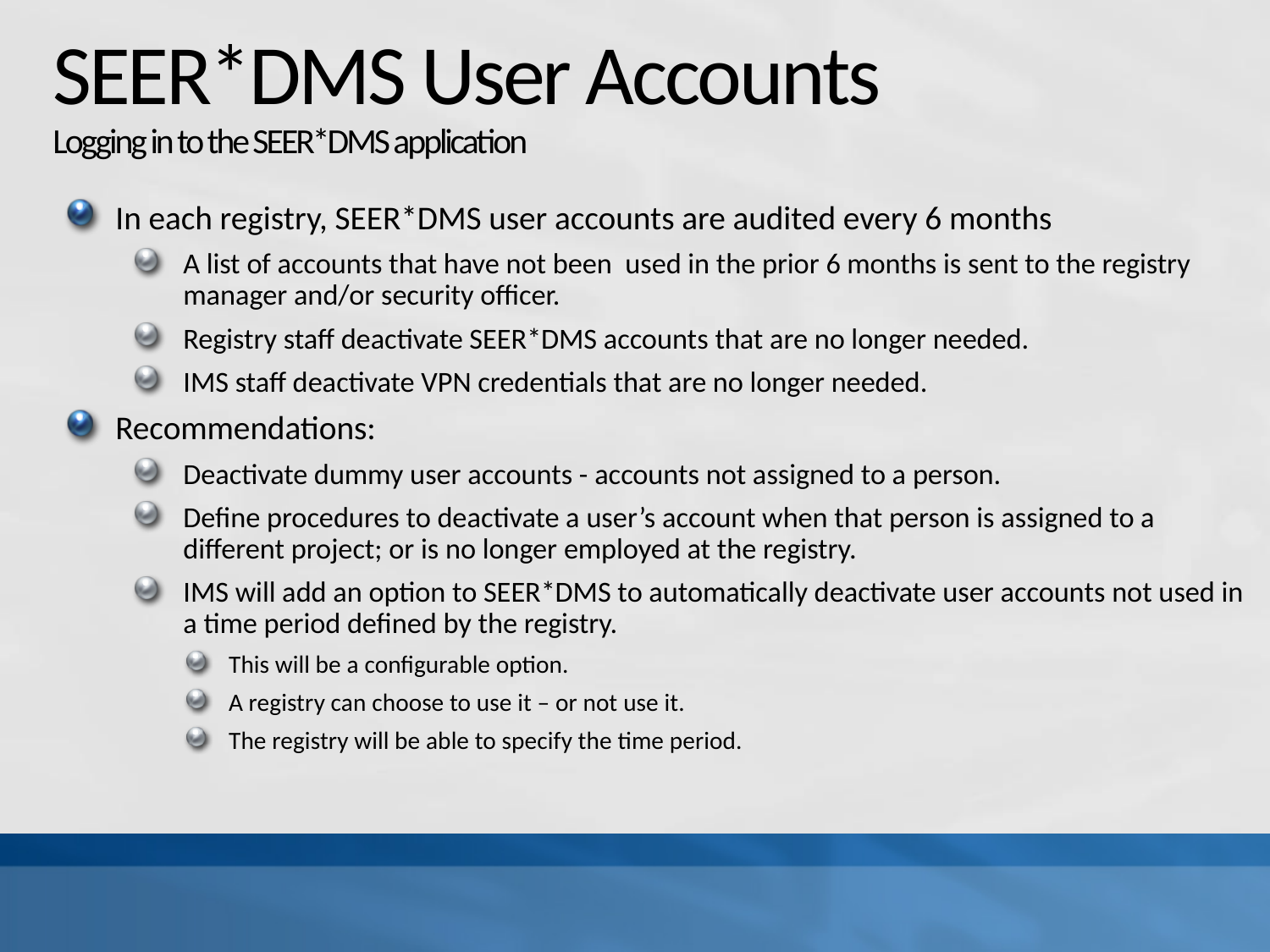

# SEER*DMS User Accounts Logging in to the SEER*DMS application
In each registry, SEER*DMS user accounts are audited every 6 months
A list of accounts that have not been  used in the prior 6 months is sent to the registry manager and/or security officer.
Registry staff deactivate SEER*DMS accounts that are no longer needed.
IMS staff deactivate VPN credentials that are no longer needed.
Recommendations:
Deactivate dummy user accounts - accounts not assigned to a person.
Define procedures to deactivate a user’s account when that person is assigned to a different project; or is no longer employed at the registry.
IMS will add an option to SEER*DMS to automatically deactivate user accounts not used in a time period defined by the registry.
This will be a configurable option.
A registry can choose to use it – or not use it.
The registry will be able to specify the time period.